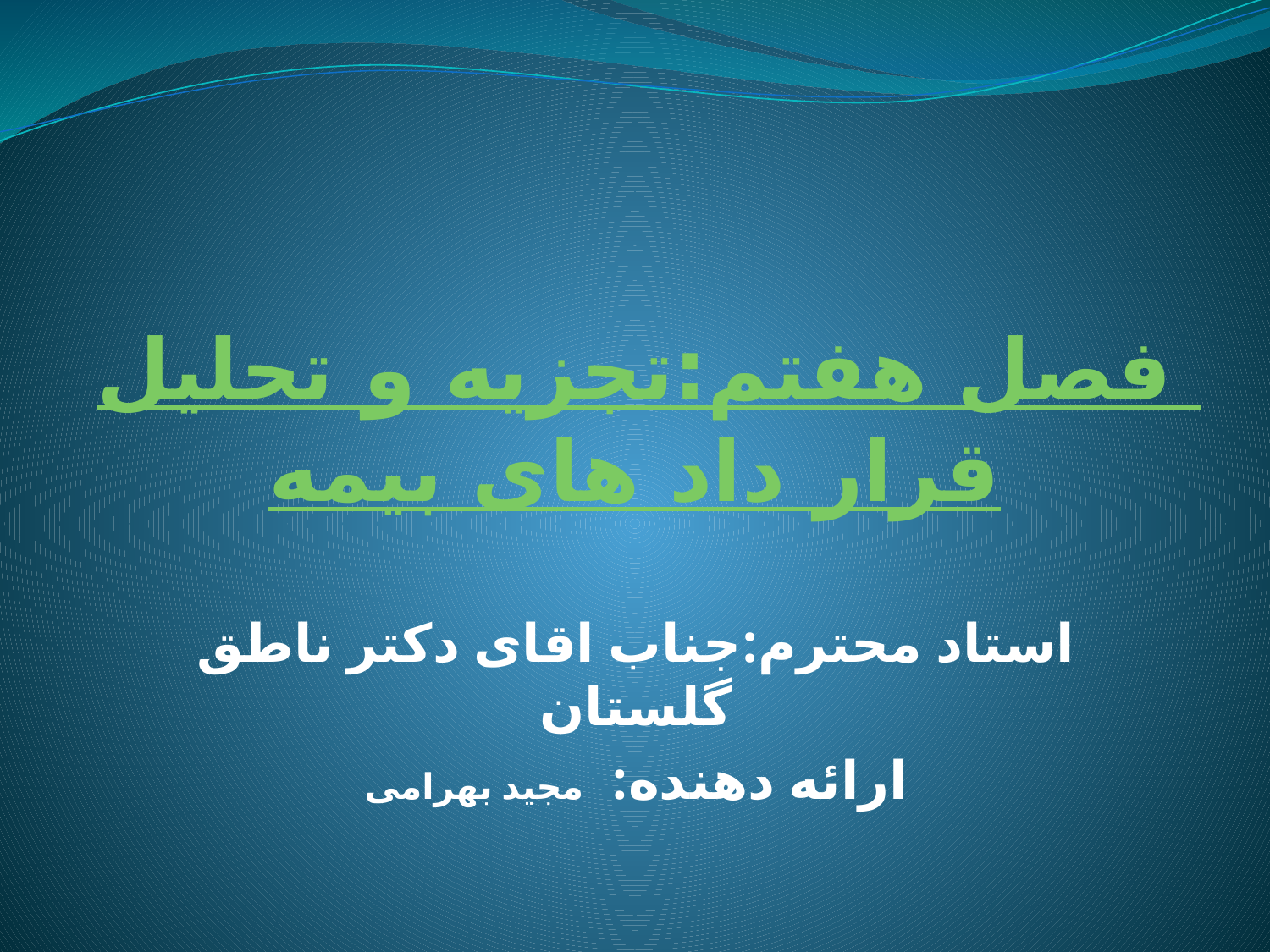

# فصل هفتم:تجزیه و تحلیل قرار داد های بیمه
استاد محترم:جناب اقای دکتر ناطق گلستان
ارائه دهنده:  مجید بهرامی